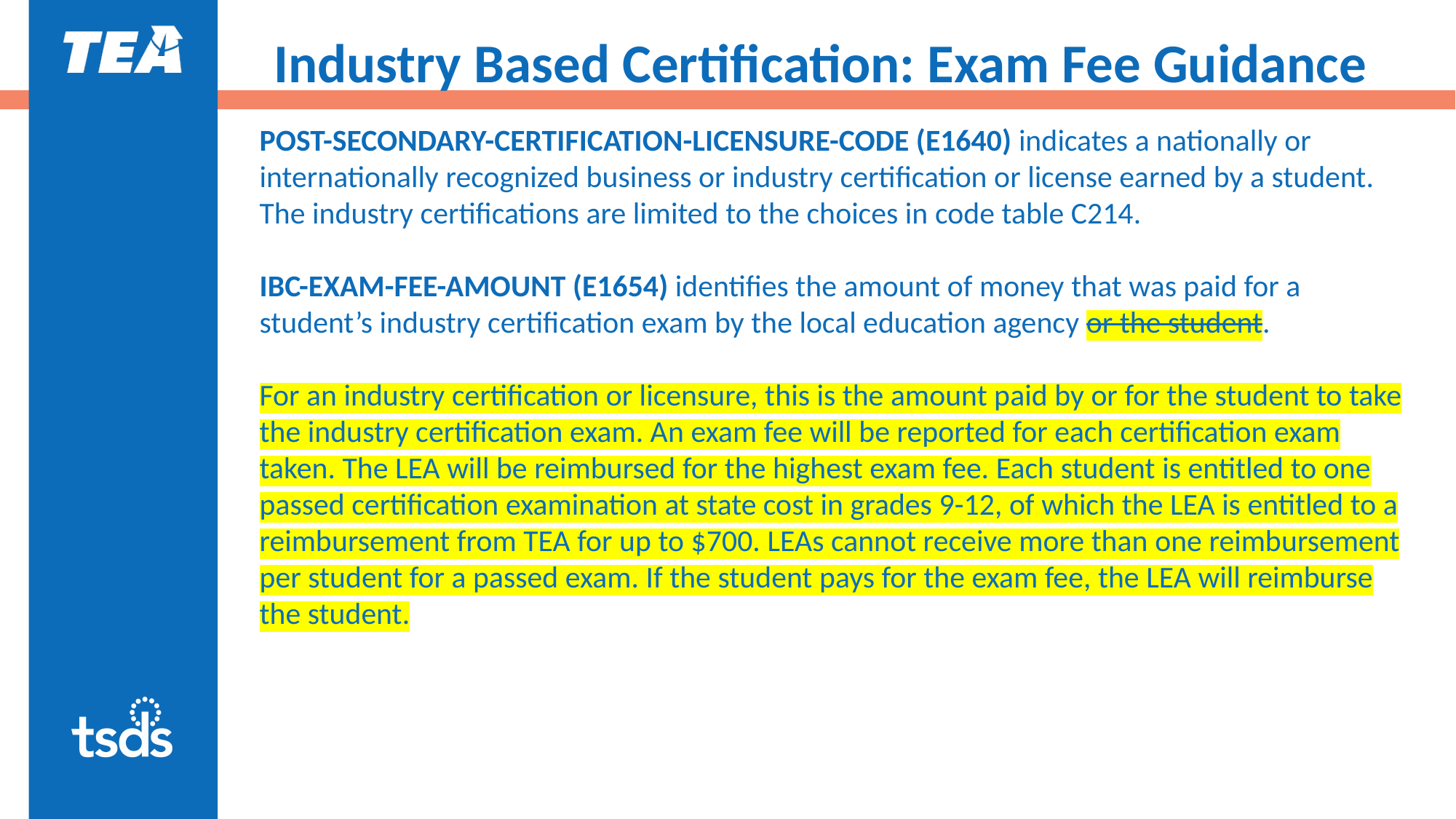

# Industry Based Certification: Exam Fee Guidance
POST-SECONDARY-CERTIFICATION-LICENSURE-CODE (E1640) indicates a nationally or internationally recognized business or industry certification or license earned by a student. The industry certifications are limited to the choices in code table C214.

IBC-EXAM-FEE-AMOUNT (E1654) identifies the amount of money that was paid for a student’s industry certification exam by the local education agency or the student.

For an industry certification or licensure, this is the amount paid by or for the student to take the industry certification exam. An exam fee will be reported for each certification exam taken. The LEA will be reimbursed for the highest exam fee. Each student is entitled to one passed certification examination at state cost in grades 9-12, of which the LEA is entitled to a reimbursement from TEA for up to $700. LEAs cannot receive more than one reimbursement per student for a passed exam. If the student pays for the exam fee, the LEA will reimburse the student.